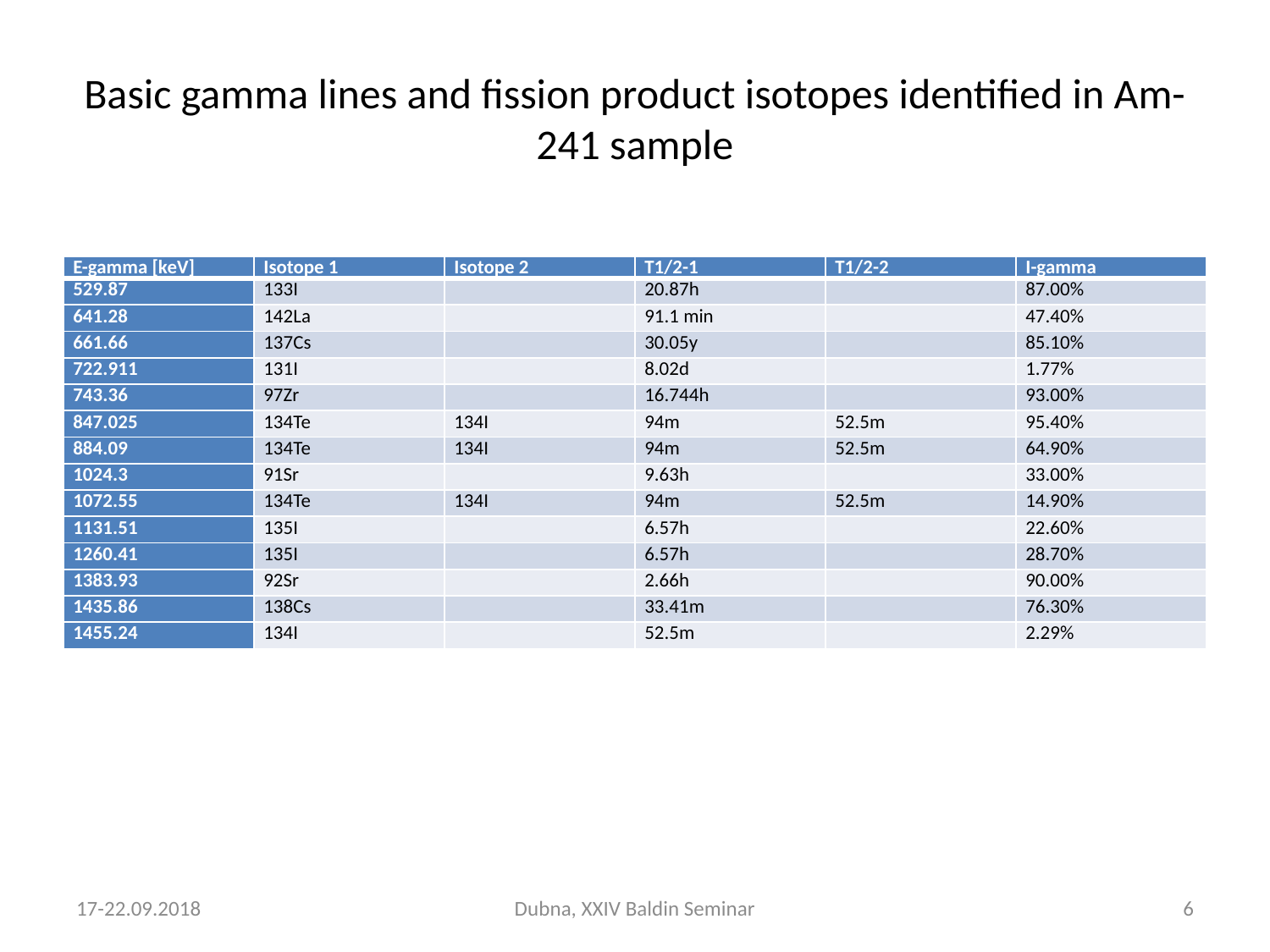

# Basic gamma lines and fission product isotopes identified in Am-241 sample
| E-gamma [keV] | Isotope 1 | Isotope 2 | T1/2-1 | T1/2-2 | I-gamma |
| --- | --- | --- | --- | --- | --- |
| 529.87 | 133I |  | 20.87h |  | 87.00% |
| 641.28 | 142La |  | 91.1 min |  | 47.40% |
| 661.66 | 137Cs |  | 30.05y |  | 85.10% |
| 722.911 | 131I |  | 8.02d |  | 1.77% |
| 743.36 | 97Zr |  | 16.744h |  | 93.00% |
| 847.025 | 134Te | 134I | 94m | 52.5m | 95.40% |
| 884.09 | 134Te | 134I | 94m | 52.5m | 64.90% |
| 1024.3 | 91Sr |  | 9.63h |  | 33.00% |
| 1072.55 | 134Te | 134I | 94m | 52.5m | 14.90% |
| 1131.51 | 135I |  | 6.57h |  | 22.60% |
| 1260.41 | 135I |  | 6.57h |  | 28.70% |
| 1383.93 | 92Sr |  | 2.66h |  | 90.00% |
| 1435.86 | 138Cs |  | 33.41m |  | 76.30% |
| 1455.24 | 134I |  | 52.5m |  | 2.29% |
17-22.09.2018
Dubna, XXIV Baldin Seminar
6